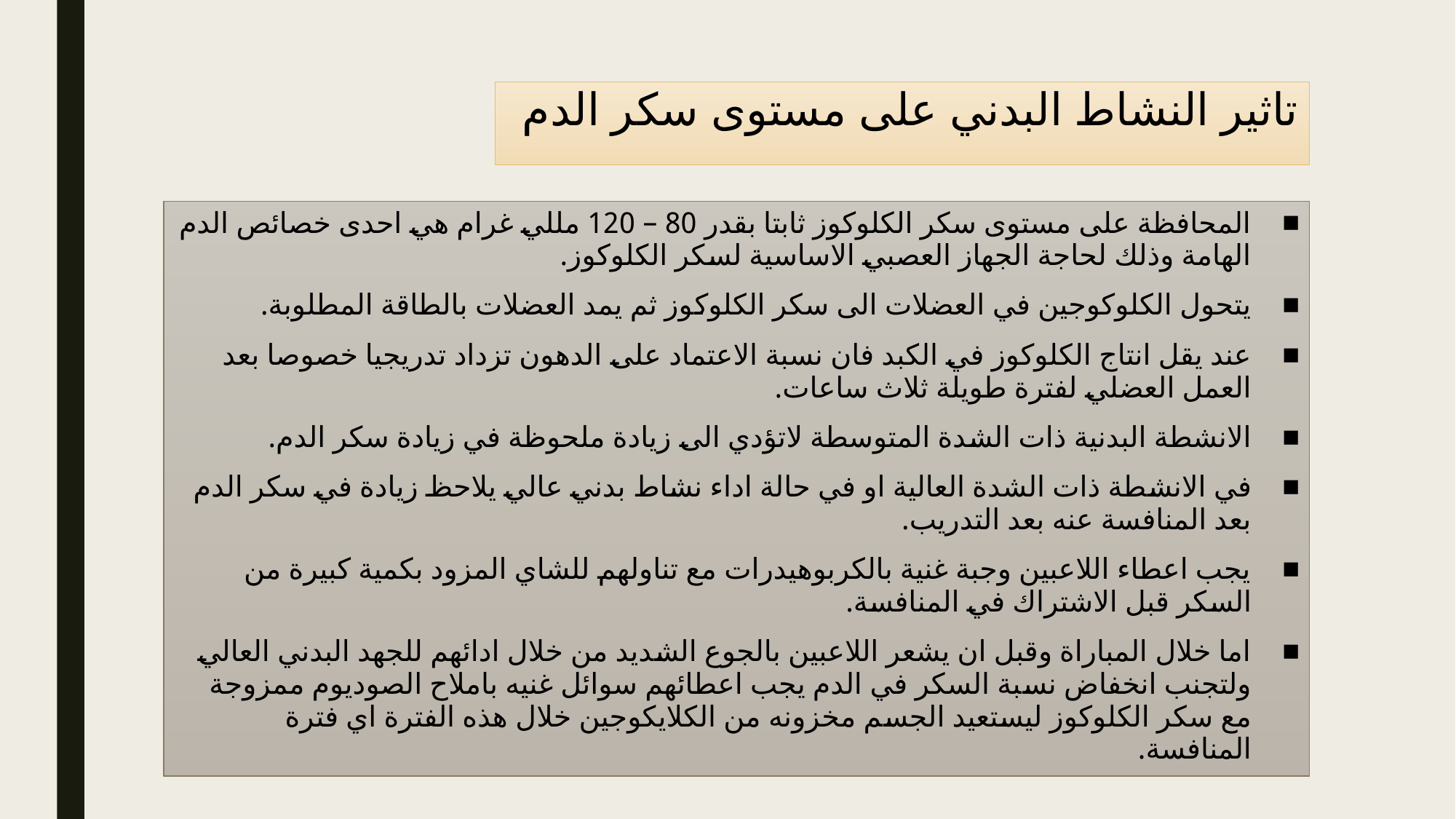

# تاثير النشاط البدني على مستوى سكر الدم
المحافظة على مستوى سكر الكلوكوز ثابتا بقدر 80 – 120 مللي غرام هي احدى خصائص الدم الهامة وذلك لحاجة الجهاز العصبي الاساسية لسكر الكلوكوز.
يتحول الكلوكوجين في العضلات الى سكر الكلوكوز ثم يمد العضلات بالطاقة المطلوبة.
عند يقل انتاج الكلوكوز في الكبد فان نسبة الاعتماد على الدهون تزداد تدريجيا خصوصا بعد العمل العضلي لفترة طويلة ثلاث ساعات.
الانشطة البدنية ذات الشدة المتوسطة لاتؤدي الى زيادة ملحوظة في زيادة سكر الدم.
في الانشطة ذات الشدة العالية او في حالة اداء نشاط بدني عالي يلاحظ زيادة في سكر الدم بعد المنافسة عنه بعد التدريب.
يجب اعطاء اللاعبين وجبة غنية بالكربوهيدرات مع تناولهم للشاي المزود بكمية كبيرة من السكر قبل الاشتراك في المنافسة.
اما خلال المباراة وقبل ان يشعر اللاعبين بالجوع الشديد من خلال ادائهم للجهد البدني العالي ولتجنب انخفاض نسبة السكر في الدم يجب اعطائهم سوائل غنيه باملاح الصوديوم ممزوجة مع سكر الكلوكوز ليستعيد الجسم مخزونه من الكلايكوجين خلال هذه الفترة اي فترة المنافسة.